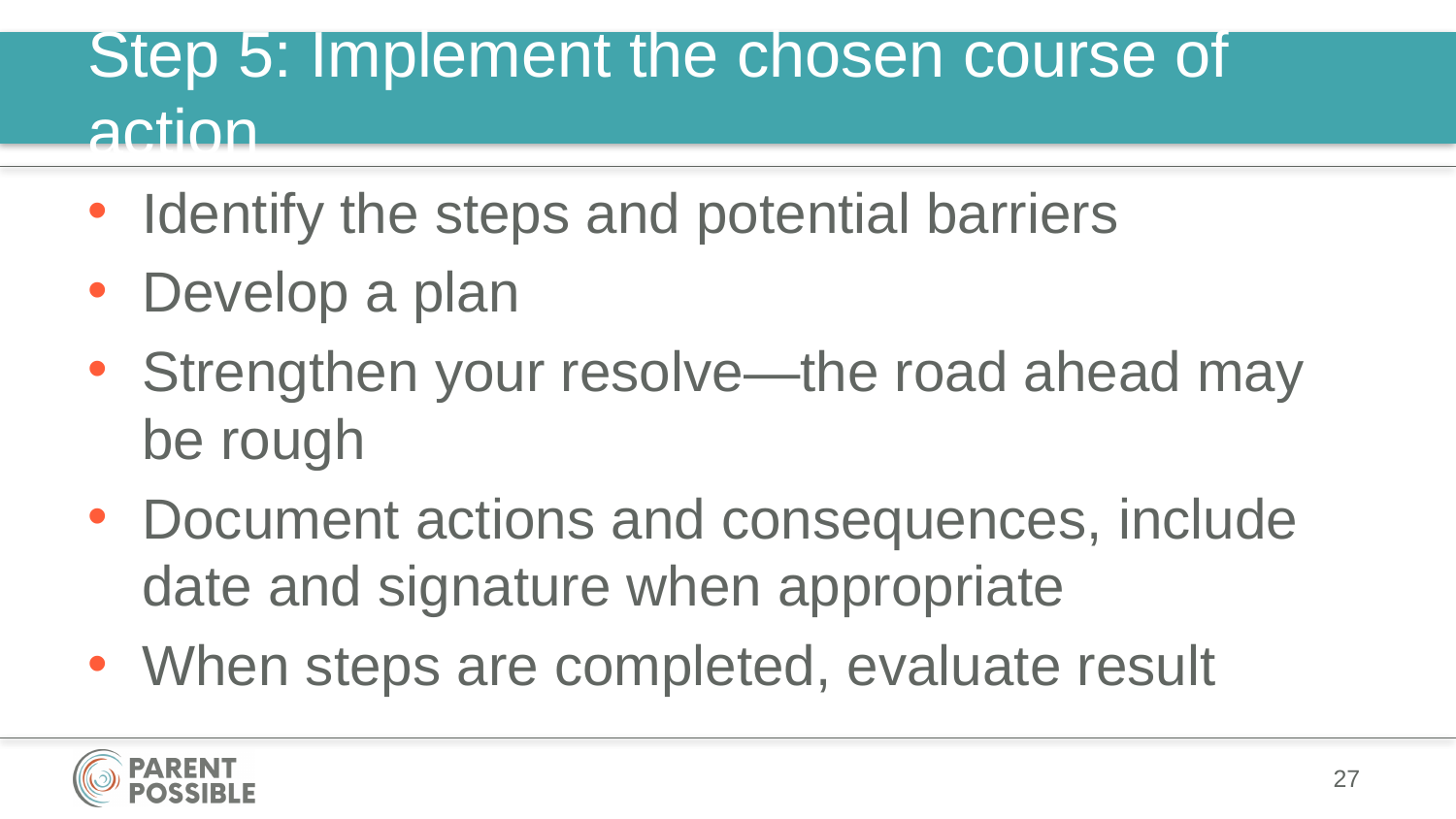

# Step 5: Implement the chosen course of action
Identify the steps and potential barriers
Develop a plan
Strengthen your resolve—the road ahead may be rough
Document actions and consequences, include date and signature when appropriate
When steps are completed, evaluate result